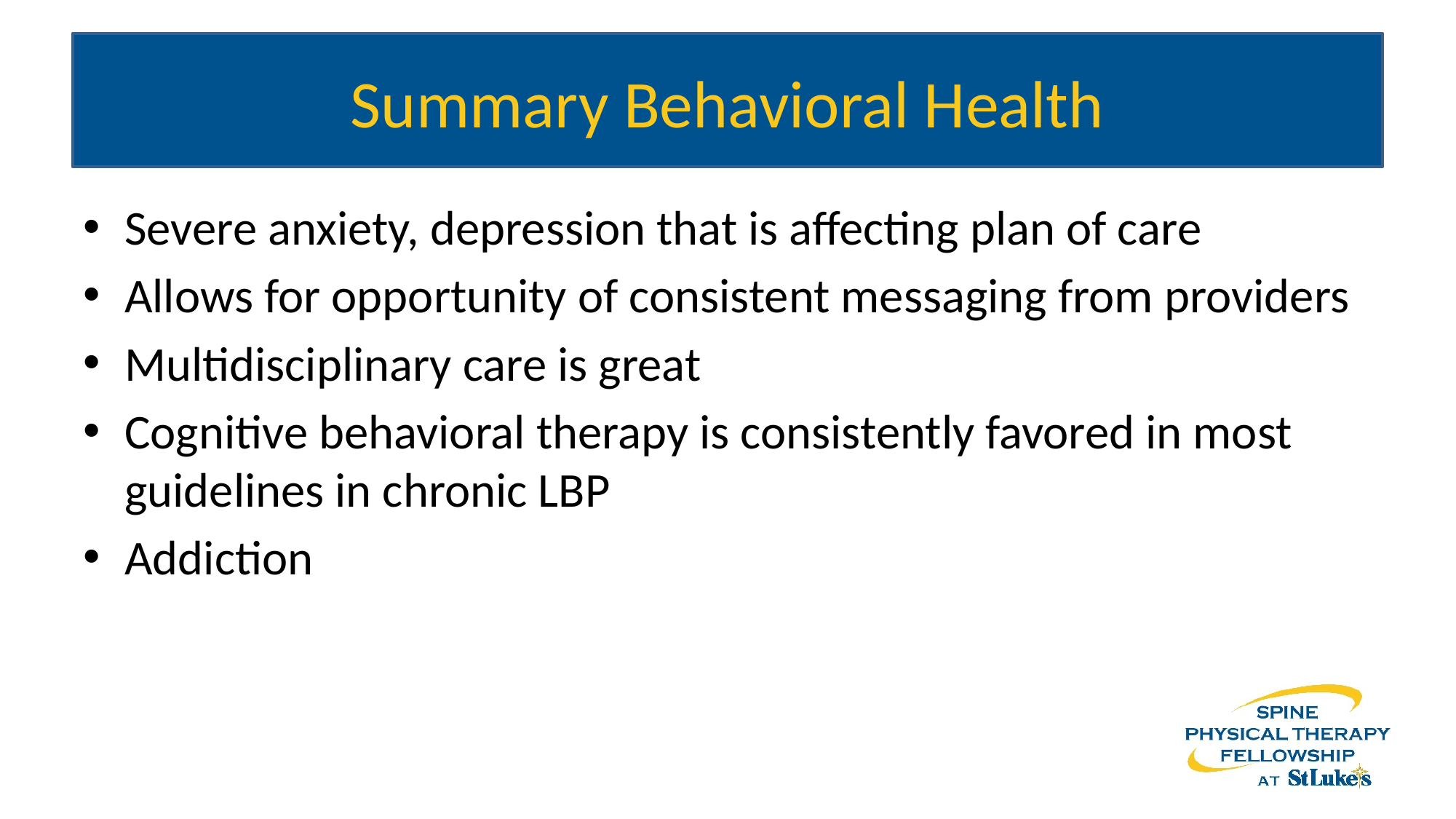

# Summary Behavioral Health
Severe anxiety, depression that is affecting plan of care
Allows for opportunity of consistent messaging from providers
Multidisciplinary care is great
Cognitive behavioral therapy is consistently favored in most guidelines in chronic LBP
Addiction